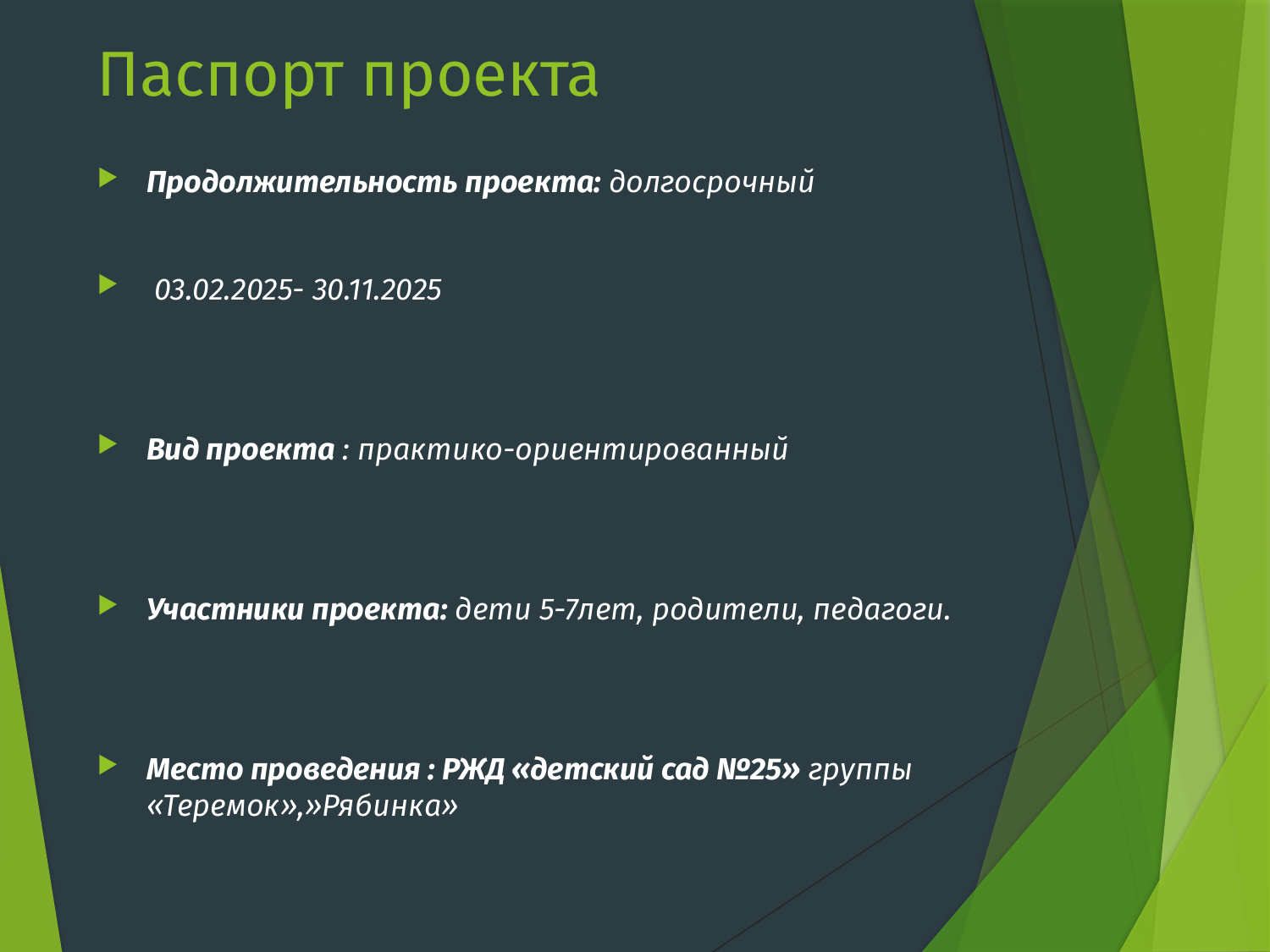

# Паспорт проекта
Продолжительность проекта: долгосрочный

 03.02.2025- 30.11.2025

Вид проекта : практико-ориентированный

Участники проекта: дети 5-7лет, родители, педагоги.

Место проведения : РЖД «детский сад №25» группы «Теремок»,»Рябинка»